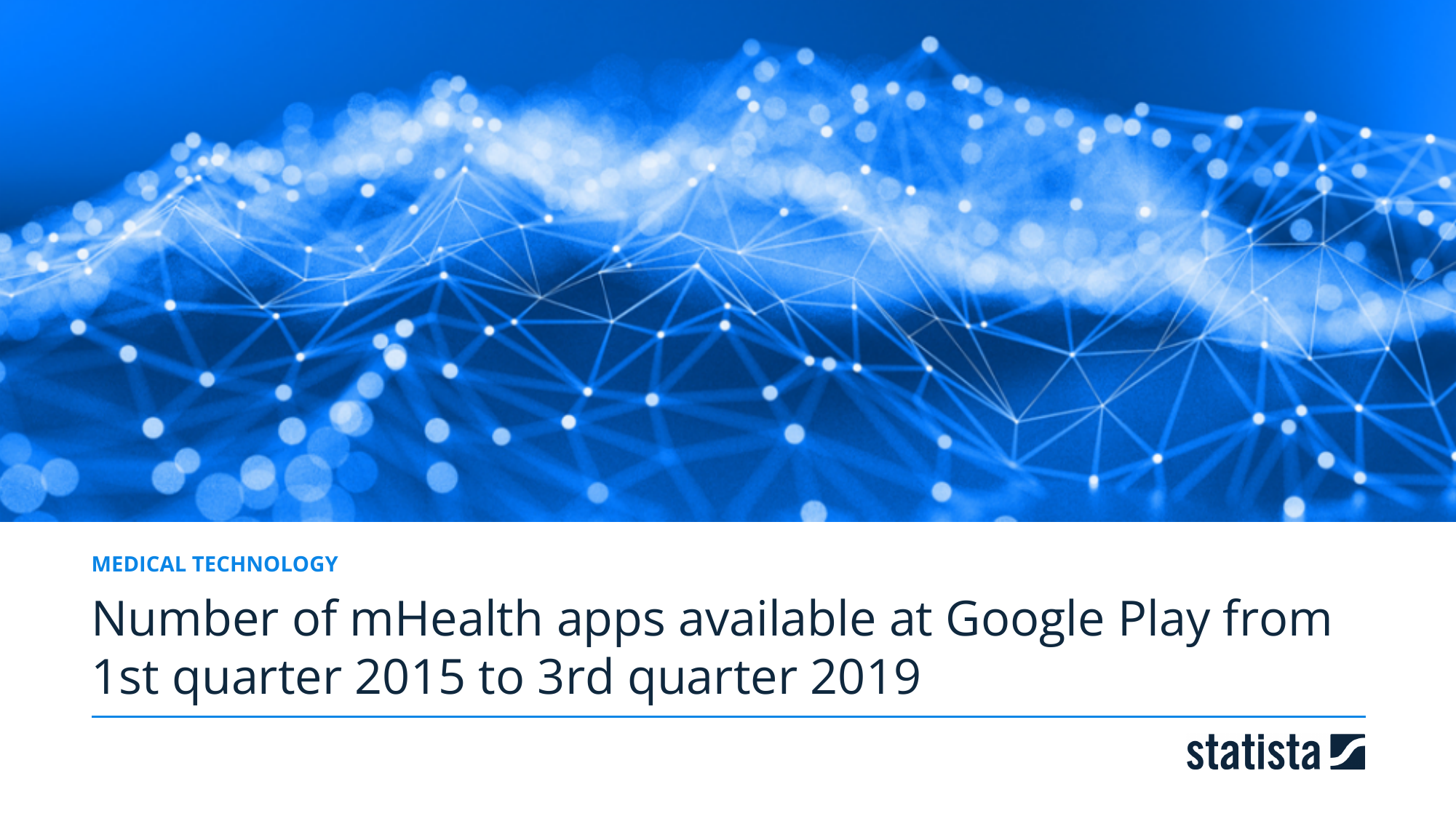

MEDICAL TECHNOLOGY
Number of mHealth apps available at Google Play from 1st quarter 2015 to 3rd quarter 2019